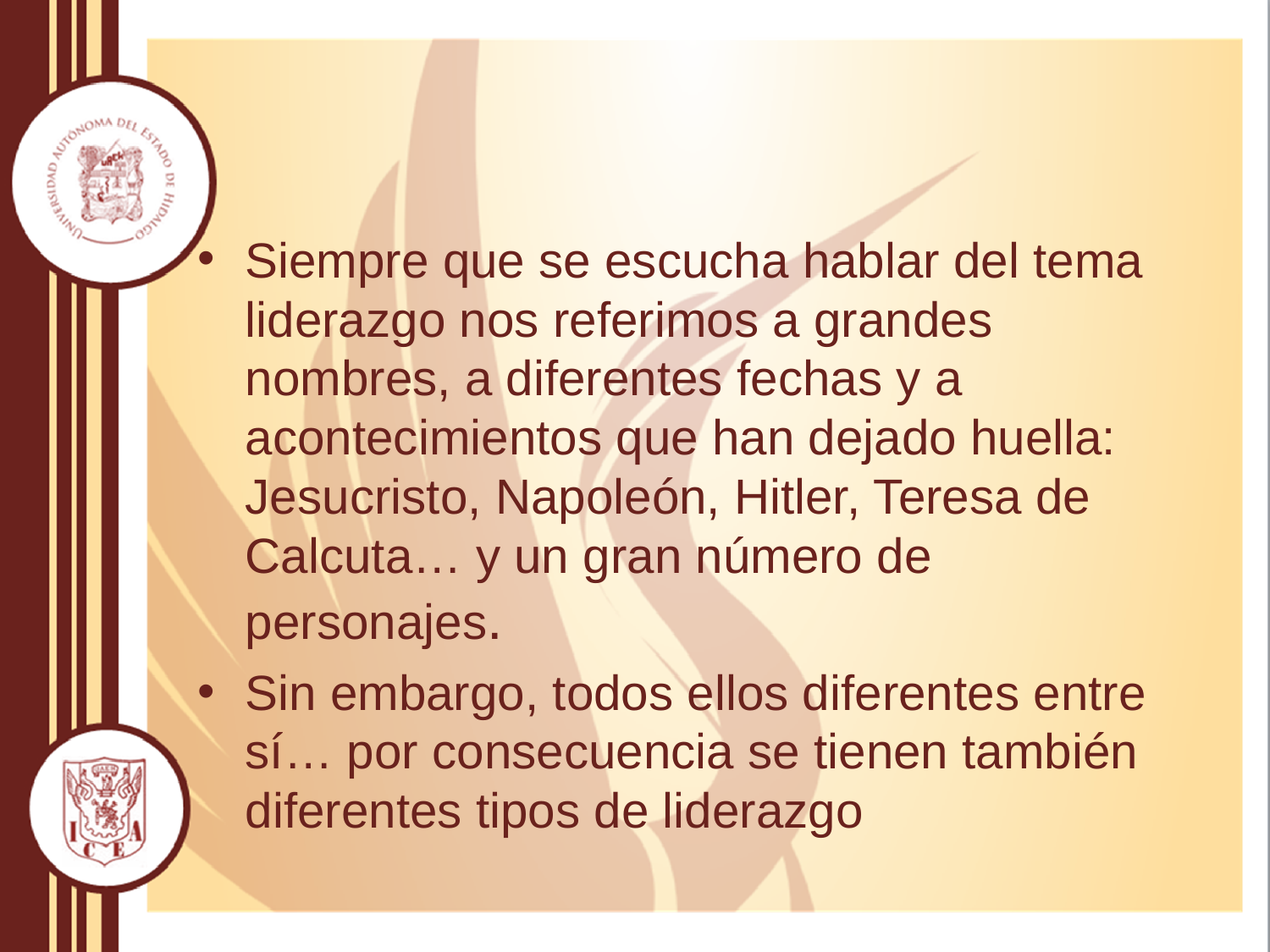

#
Siempre que se escucha hablar del tema liderazgo nos referimos a grandes nombres, a diferentes fechas y a acontecimientos que han dejado huella: Jesucristo, Napoleón, Hitler, Teresa de Calcuta… y un gran número de personajes.
Sin embargo, todos ellos diferentes entre sí… por consecuencia se tienen también diferentes tipos de liderazgo